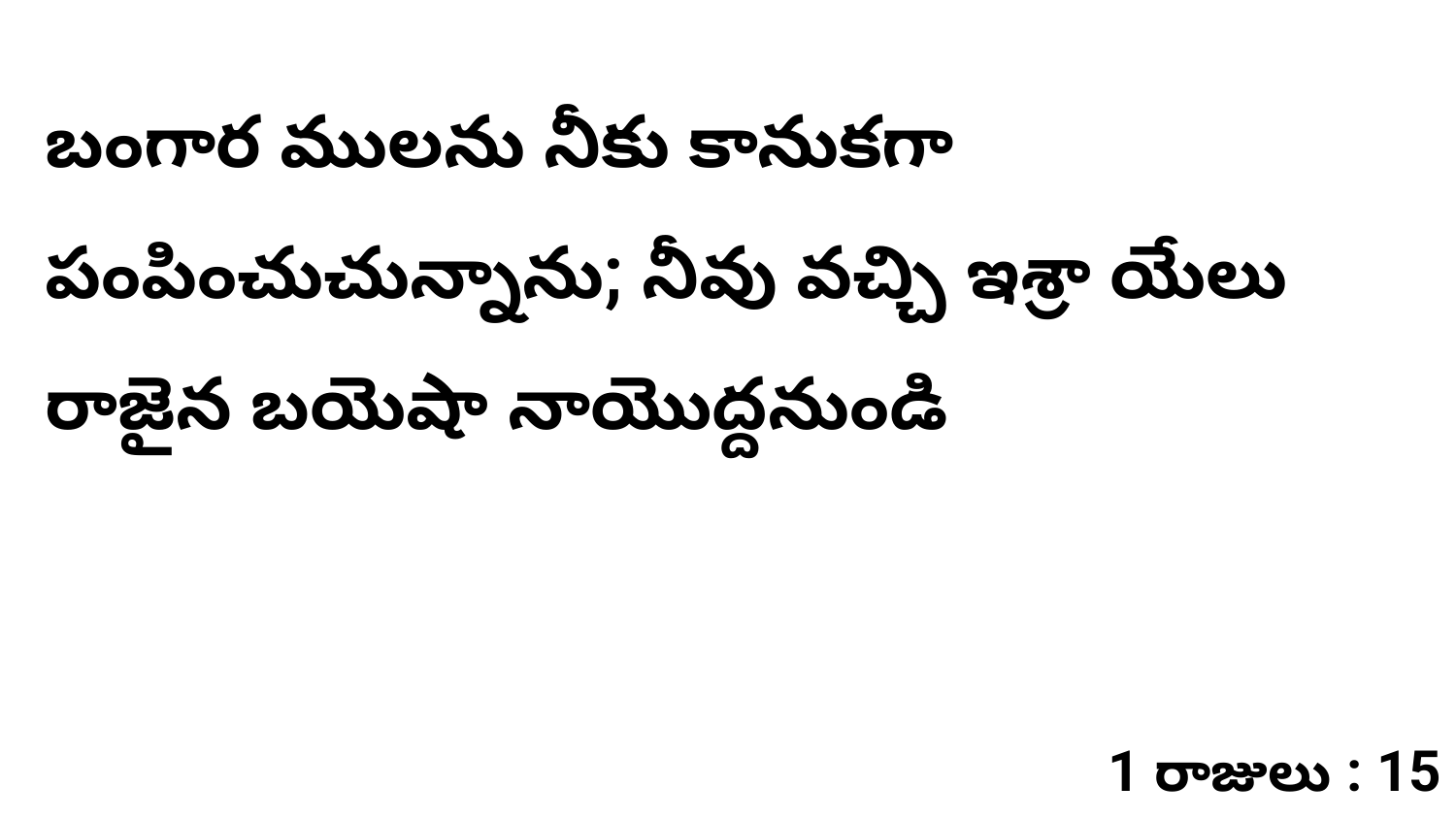

బంగార ములను నీకు కానుకగా పంపించుచున్నాను; నీవు వచ్చి ఇశ్రా యేలు రాజైన బయెషా నాయొద్దనుండి
1 రాజులు : 15